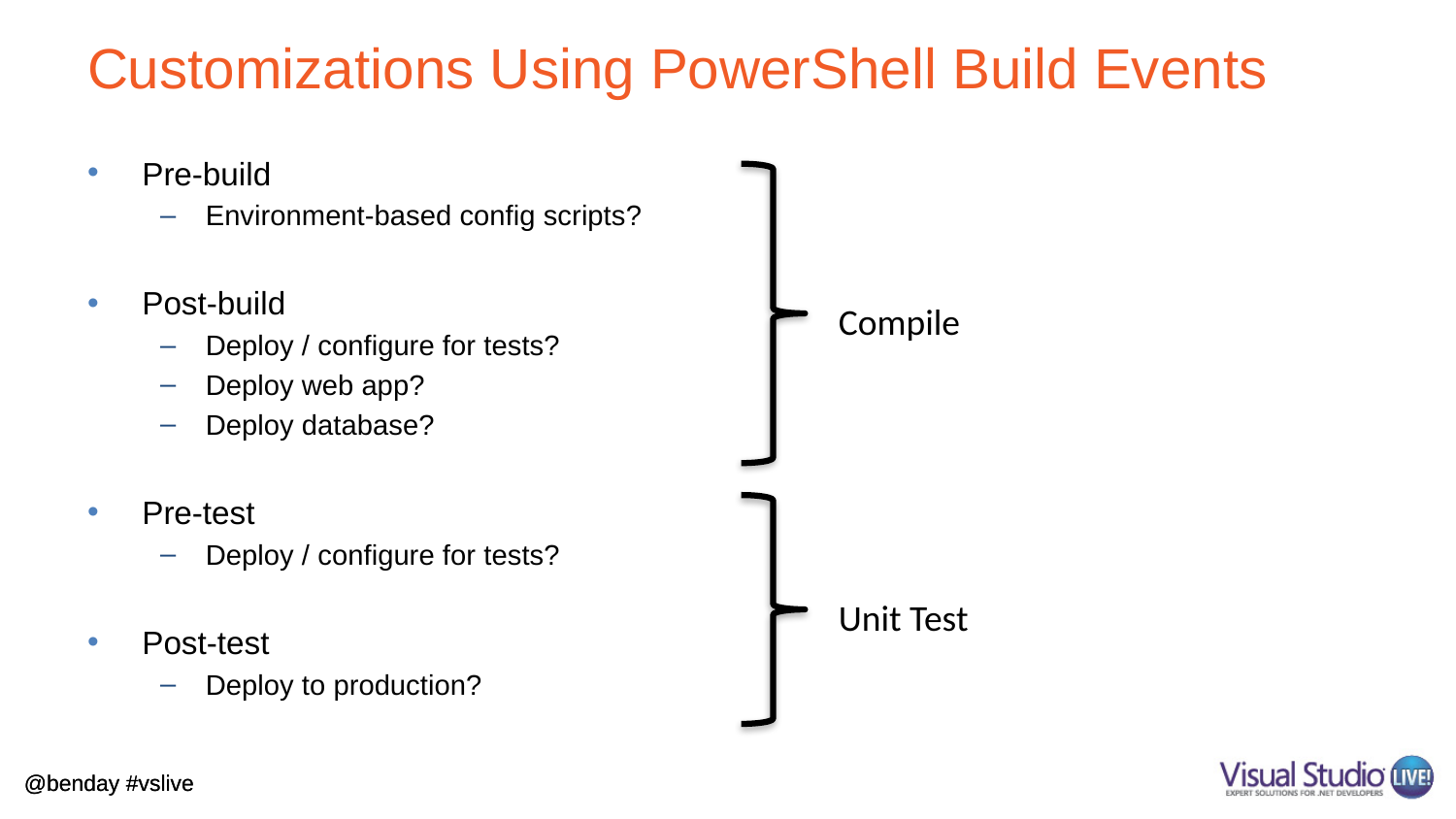

# Customizations Using PowerShell Build Events
Pre-build
Environment-based config scripts?

Post-build
Deploy / configure for tests?
Deploy web app?
Deploy database?

Pre-test
Deploy / configure for tests?

Post-test
Deploy to production?

Compile

Unit Test